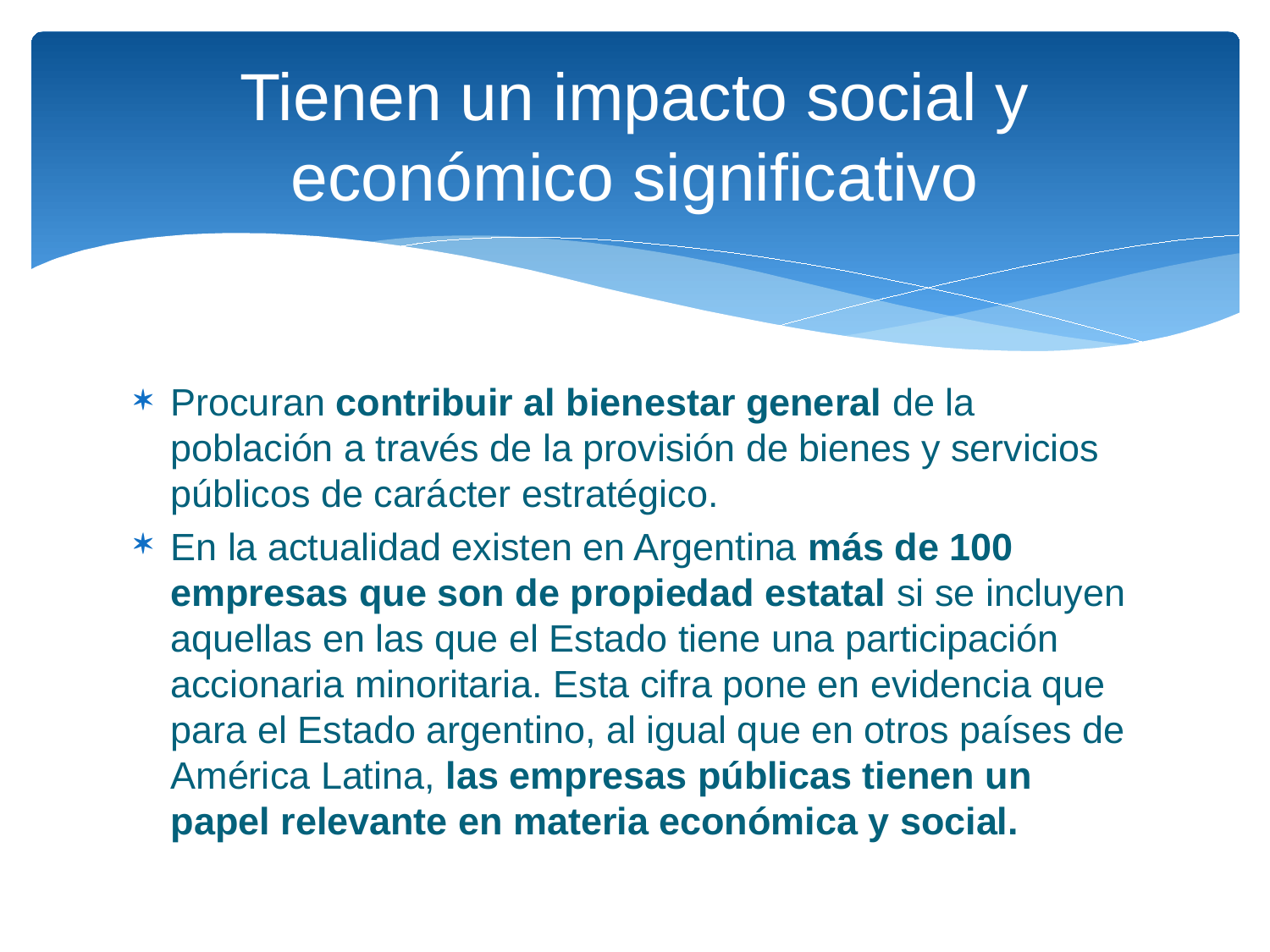

# Tienen un impacto social y económico significativo
Procuran contribuir al bienestar general de la población a través de la provisión de bienes y servicios públicos de carácter estratégico.
En la actualidad existen en Argentina más de 100 empresas que son de propiedad estatal si se incluyen aquellas en las que el Estado tiene una participación accionaria minoritaria. Esta cifra pone en evidencia que para el Estado argentino, al igual que en otros países de América Latina, las empresas públicas tienen un papel relevante en materia económica y social.